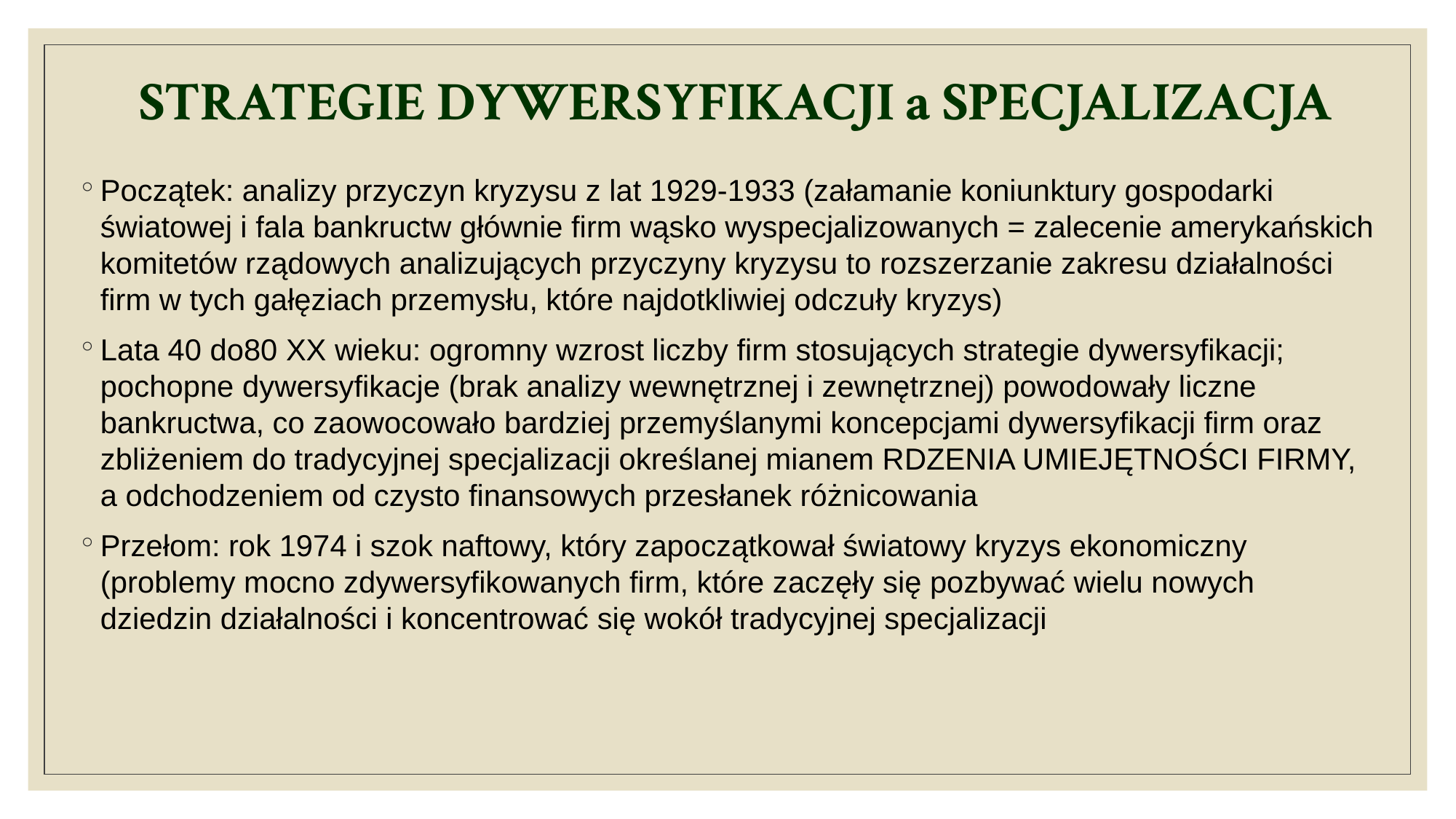

# STRATEGIE DYWERSYFIKACJI a SPECJALIZACJA
Początek: analizy przyczyn kryzysu z lat 1929-1933 (załamanie koniunktury gospodarki światowej i fala bankructw głównie firm wąsko wyspecjalizowanych = zalecenie amerykańskich komitetów rządowych analizujących przyczyny kryzysu to rozszerzanie zakresu działalności firm w tych gałęziach przemysłu, które najdotkliwiej odczuły kryzys)
Lata 40 do80 XX wieku: ogromny wzrost liczby firm stosujących strategie dywersyfikacji; pochopne dywersyfikacje (brak analizy wewnętrznej i zewnętrznej) powodowały liczne bankructwa, co zaowocowało bardziej przemyślanymi koncepcjami dywersyfikacji firm oraz zbliżeniem do tradycyjnej specjalizacji określanej mianem RDZENIA UMIEJĘTNOŚCI FIRMY, a odchodzeniem od czysto finansowych przesłanek różnicowania
Przełom: rok 1974 i szok naftowy, który zapoczątkował światowy kryzys ekonomiczny (problemy mocno zdywersyfikowanych firm, które zaczęły się pozbywać wielu nowych dziedzin działalności i koncentrować się wokół tradycyjnej specjalizacji